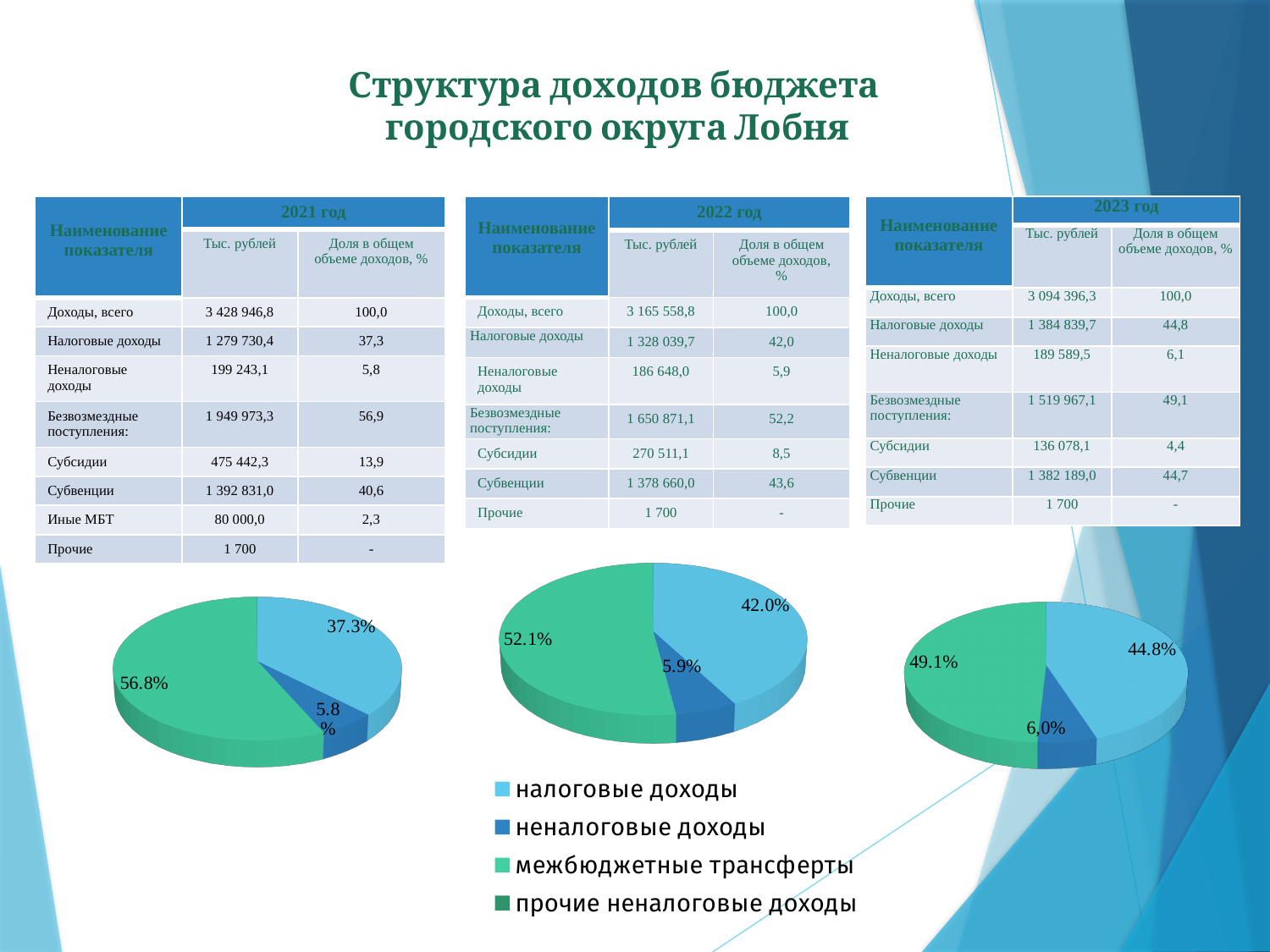

# Структура доходов бюджета городского округа Лобня
| Наименование показателя | 2021 год |  |
| --- | --- | --- |
|  | Тыс. рублей | Доля в общем объеме доходов, % |
| Доходы, всего | 3 428 946,8 | 100,0 |
| Налоговые доходы | 1 279 730,4 | 37,3 |
| Неналоговые доходы | 199 243,1 | 5,8 |
| Безвозмездные поступления: | 1 949 973,3 | 56,9 |
| Субсидии | 475 442,3 | 13,9 |
| Субвенции | 1 392 831,0 | 40,6 |
| Иные МБТ | 80 000,0 | 2,3 |
| Прочие | 1 700 | - |
| Наименование показателя | 2022 год |  |
| --- | --- | --- |
|  | Тыс. рублей | Доля в общем объеме доходов, % |
| Доходы, всего | 3 165 558,8 | 100,0 |
| Налоговые доходы | 1 328 039,7 | 42,0 |
| Неналоговые доходы | 186 648,0 | 5,9 |
| Безвозмездные поступления: | 1 650 871,1 | 52,2 |
| Субсидии | 270 511,1 | 8,5 |
| Субвенции | 1 378 660,0 | 43,6 |
| Прочие | 1 700 | - |
| Наименование показателя | 2023 год |  |
| --- | --- | --- |
|  | Тыс. рублей | Доля в общем объеме доходов, % |
| Доходы, всего | 3 094 396,3 | 100,0 |
| Налоговые доходы | 1 384 839,7 | 44,8 |
| Неналоговые доходы | 189 589,5 | 6,1 |
| Безвозмездные поступления: | 1 519 967,1 | 49,1 |
| Субсидии | 136 078,1 | 4,4 |
| Субвенции | 1 382 189,0 | 44,7 |
| Прочие | 1 700 | - |

[unsupported chart]

[unsupported chart]

[unsupported chart]